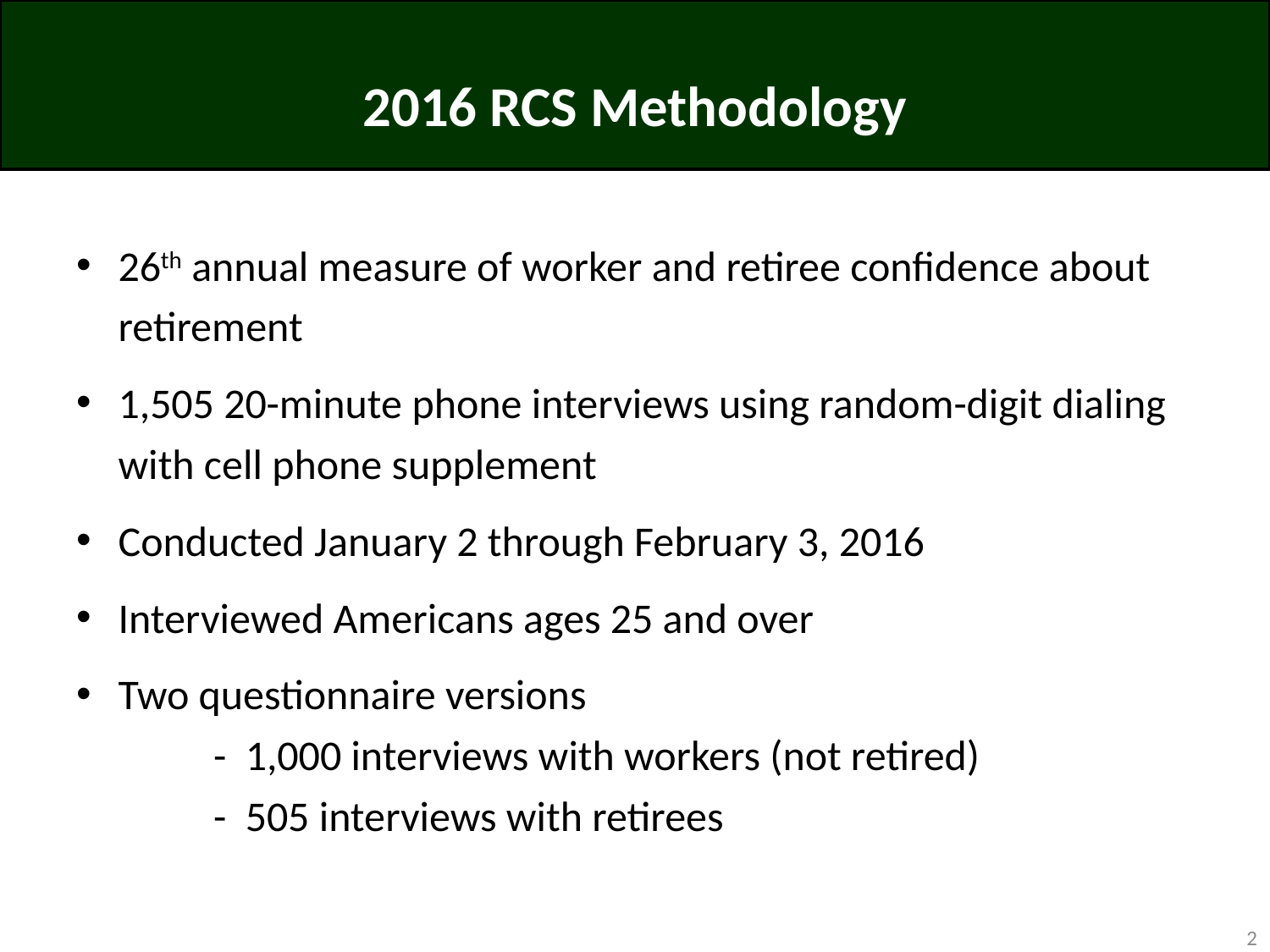

# 2016 RCS Methodology
26th annual measure of worker and retiree confidence about retirement
1,505 20-minute phone interviews using random-digit dialing with cell phone supplement
Conducted January 2 through February 3, 2016
Interviewed Americans ages 25 and over
Two questionnaire versions
	-  1,000 interviews with workers (not retired)
	-  505 interviews with retirees
2